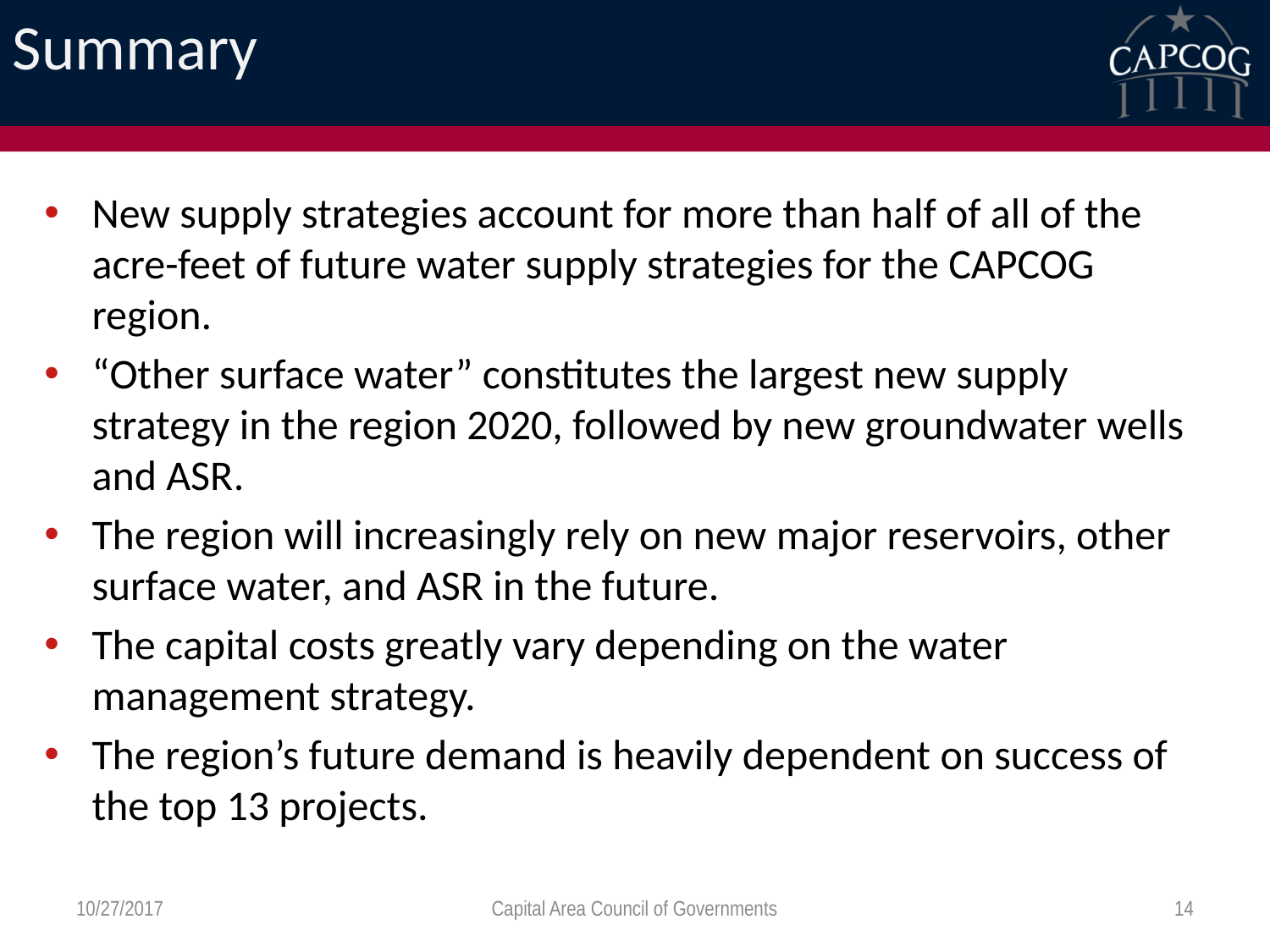

# Summary
New supply strategies account for more than half of all of the acre-feet of future water supply strategies for the CAPCOG region.
“Other surface water” constitutes the largest new supply strategy in the region 2020, followed by new groundwater wells and ASR.
The region will increasingly rely on new major reservoirs, other surface water, and ASR in the future.
The capital costs greatly vary depending on the water management strategy.
The region’s future demand is heavily dependent on success of the top 13 projects.

10/27/2017
Capital Area Council of Governments
14